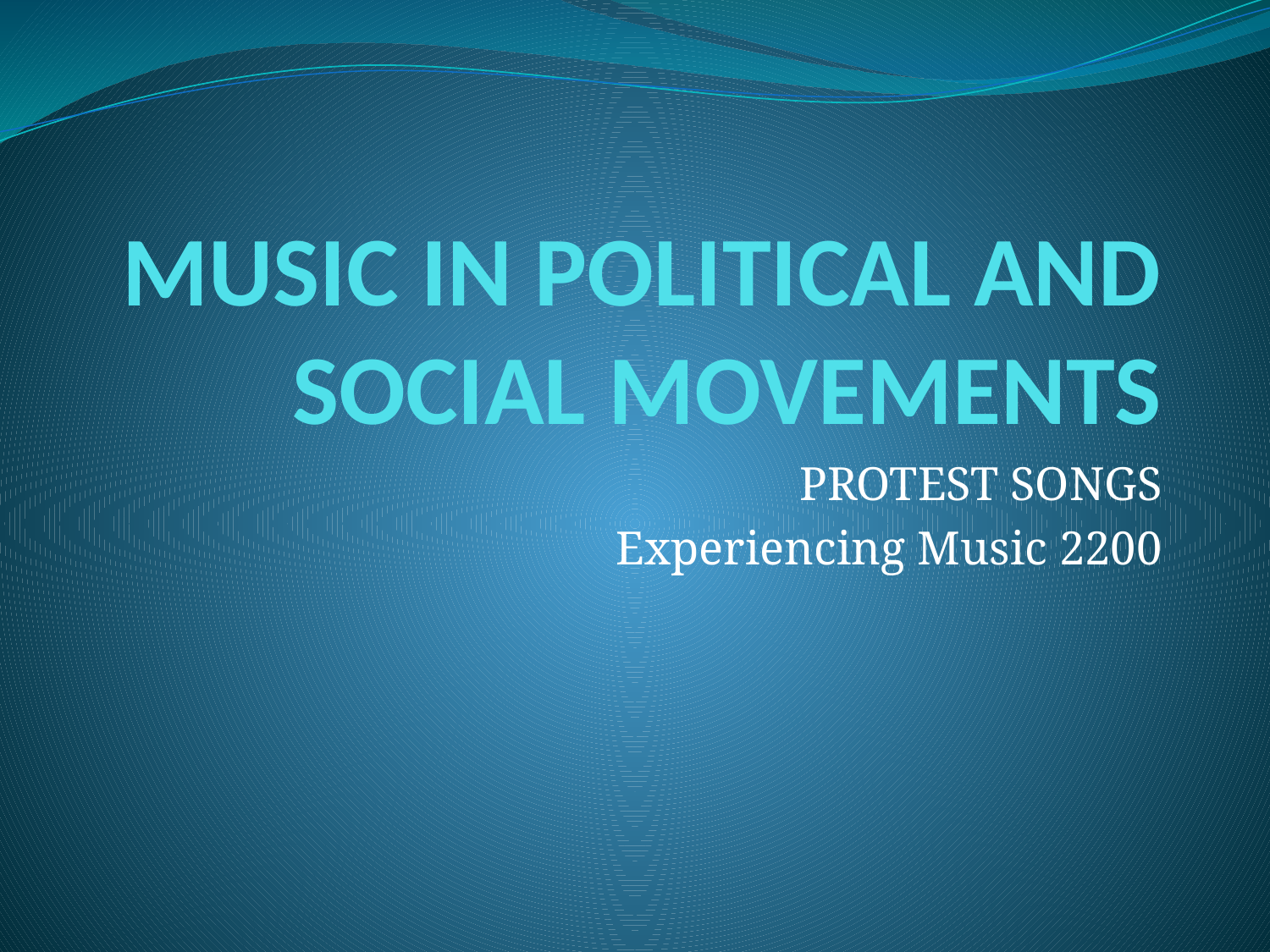

# MUSIC IN POLITICAL AND SOCIAL MOVEMENTS
PROTEST SONGS
Experiencing Music 2200